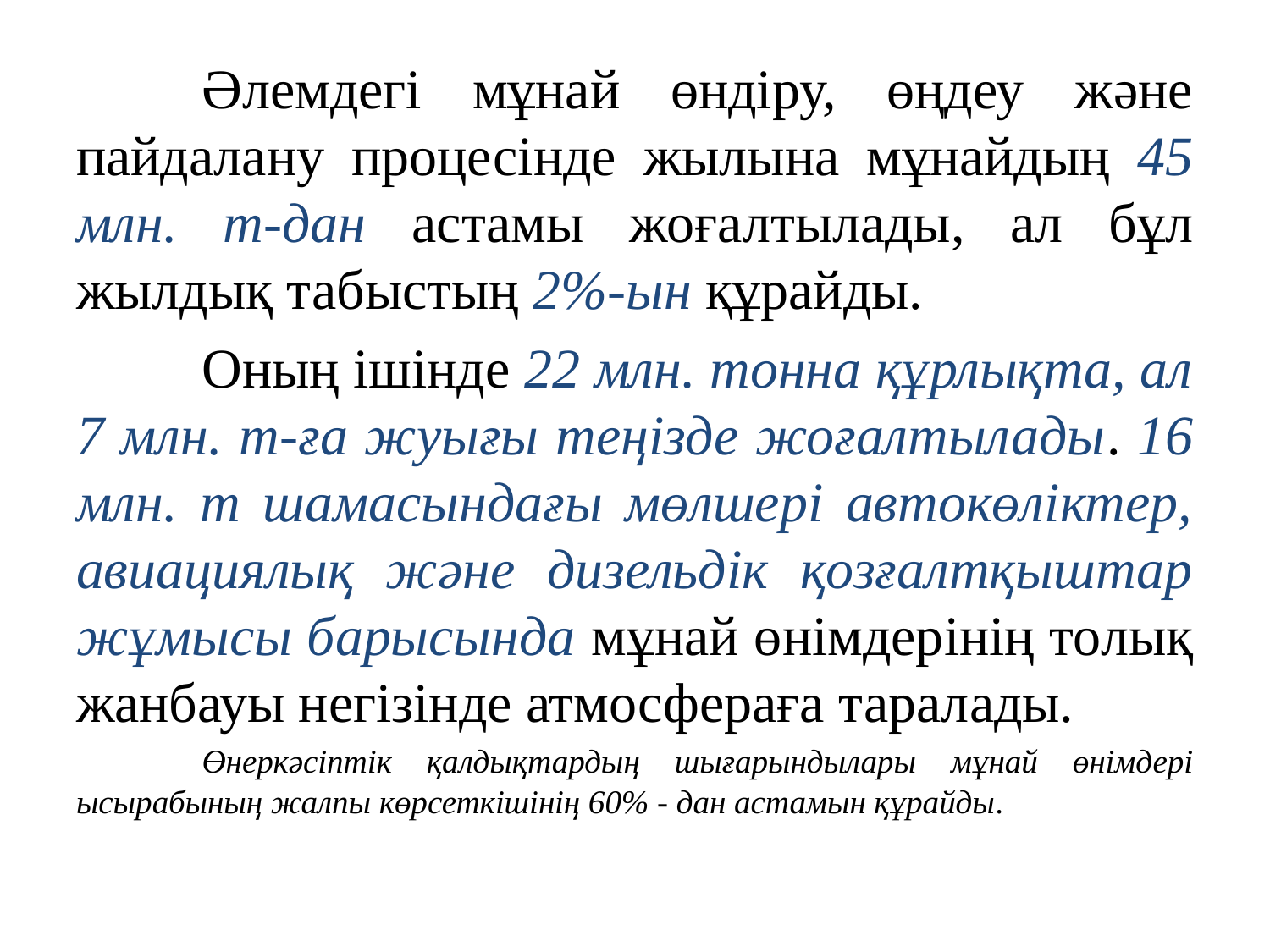

Әлемдегі мұнай өндіру, өңдеу және пайдалану процесінде жылына мұнайдың 45 млн. т-дан астамы жоғалтылады, ал бұл жылдық табыстың 2%-ын құрайды.
	Оның ішінде 22 млн. тонна құрлықта, ал 7 млн. т-ға жуығы теңізде жоғалтылады. 16 млн. т шамасындағы мөлшері автокөліктер, авиациялық және дизельдік қозғалтқыштар жұмысы барысында мұнай өнімдерінің толық жанбауы негізінде атмосфераға таралады.
	Өнеркәсіптік қалдықтардың шығарындылары мұнай өнімдері ысырабының жалпы көрсеткішінің 60% - дан астамын құрайды.